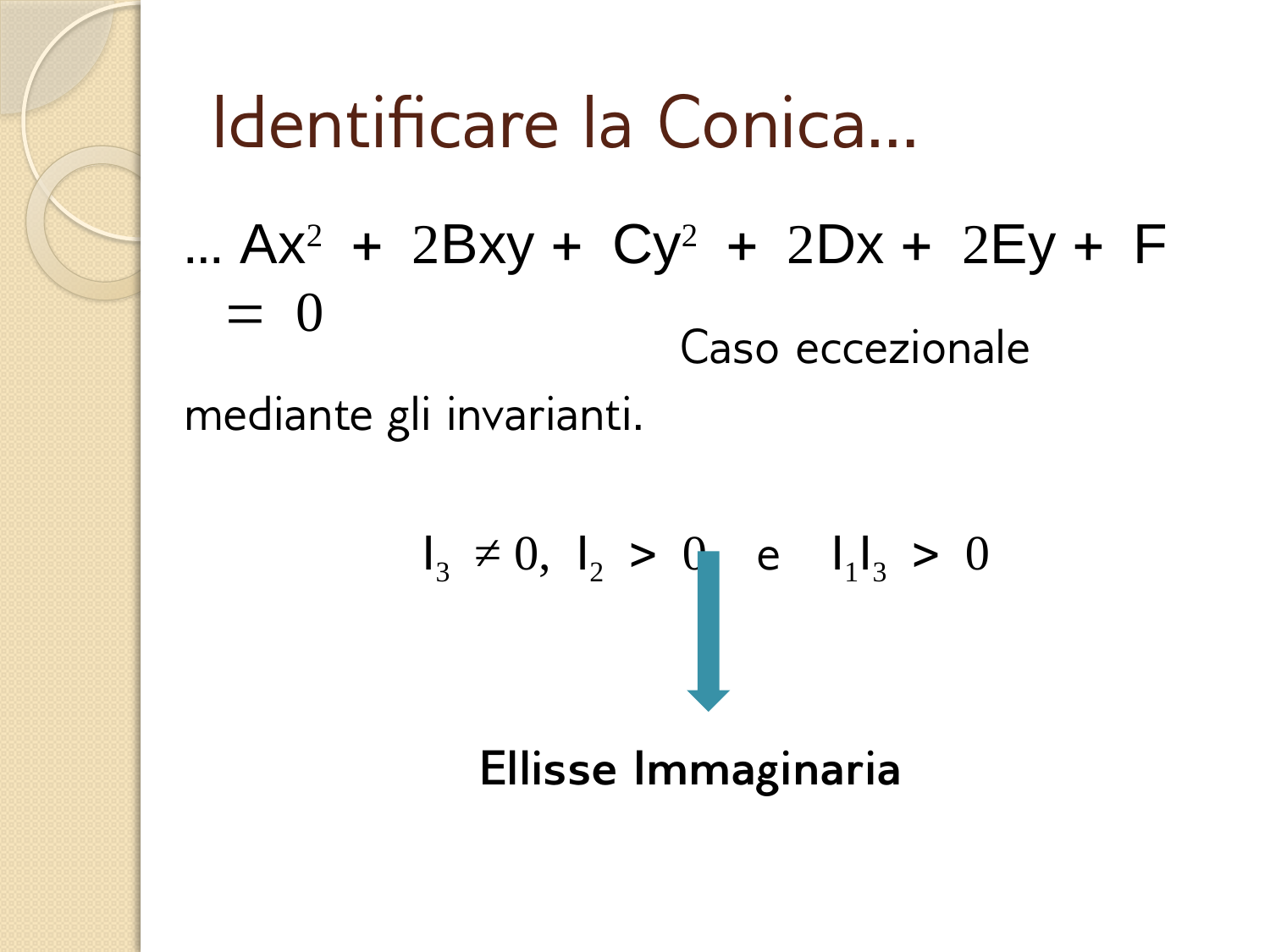

# Identificare la Conica…
… Ax2 + 2Bxy + Cy2 + 2Dx + 2Ey + F = 0

mediante gli invarianti.

I3 ≠ 0,  I2 > 0  e  I1I3 > 0
Caso eccezionale

Ellisse Immaginaria